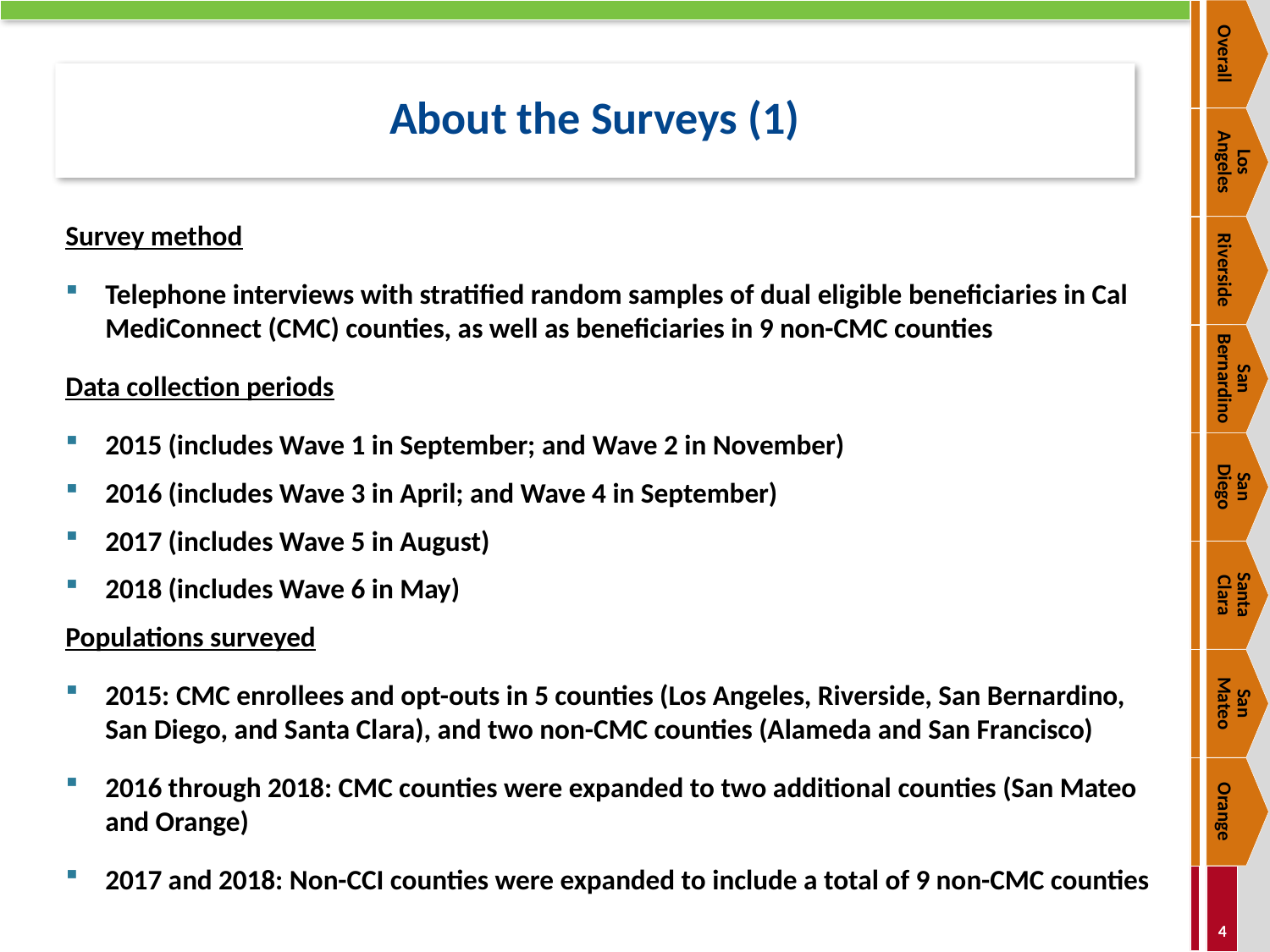

Overall
# About the Surveys (1)
Los
Angeles
Survey method
Telephone interviews with stratified random samples of dual eligible beneficiaries in Cal MediConnect (CMC) counties, as well as beneficiaries in 9 non-CMC counties
Data collection periods
2015 (includes Wave 1 in September; and Wave 2 in November)
2016 (includes Wave 3 in April; and Wave 4 in September)
2017 (includes Wave 5 in August)
2018 (includes Wave 6 in May)
Populations surveyed
2015: CMC enrollees and opt-outs in 5 counties (Los Angeles, Riverside, San Bernardino, San Diego, and Santa Clara), and two non-CMC counties (Alameda and San Francisco)
2016 through 2018: CMC counties were expanded to two additional counties (San Mateo and Orange)
2017 and 2018: Non-CCI counties were expanded to include a total of 9 non-CMC counties
Riverside
San Bernardino
San
Diego
Santa
Clara
San
Mateo
Orange